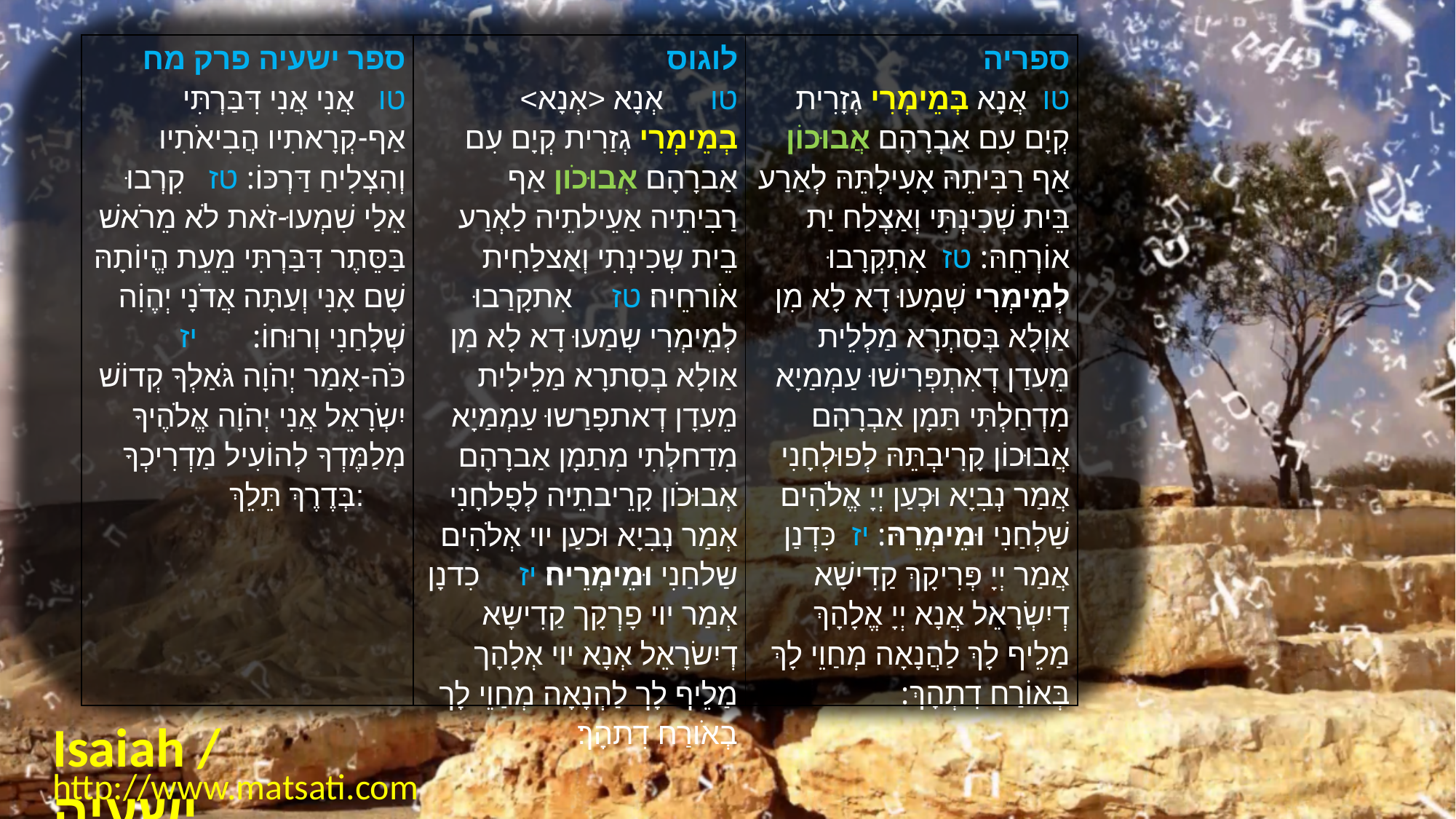

| ﻿ספר ישעיה פרק מח טו   אֲנִי אֲנִי דִּבַּרְתִּי אַף-קְרָאתִיו הֲבִיאֹתִיו וְהִצְלִיחַ דַּרְכּוֹ: טז   קִרְבוּ אֵלַי שִׁמְעוּ-זֹאת לֹא מֵרֹאשׁ בַּסֵּתֶר דִּבַּרְתִּי מֵעֵת הֱיוֹתָהּ שָׁם אָנִי וְעַתָּה אֲדֹנָי יְהֶוִֹה שְׁלָחַנִי וְרוּחוֹ:       יז   כֹּה-אָמַר יְהֹוָה גֹּאַלְךָ קְדוֹשׁ יִשְֹרָאֵל אֲנִי יְהֹוָה אֱלֹהֶיךָ מְלַמֶּדְךָ לְהוֹעִיל מַדְרִיכְךָ בְּדֶרֶךְ תֵּלֵךְ: | לוגוס טו      אְנָא ‭>‬אְנָא‭‬‭<‬ בְמֵימְרִי גְזַרִית קְיָם עִם אַברָהָם אְבוּכֹון אַף רַבִיתֵיה אַעֵילתֵיה לַאְרַע בֵית שְכִינְתִי וְאַצלַחִית אֹורחֵיה׃ טז     אִתקָרַבוּ לְמֵימְרִי שְמַעוּ דָא לָא מִן אַולָא בְסִתרָא מַלֵילִית מֵעִדָן דְאתפָרַשוּ עַמְמַיָא מִדַחלְתִי מִתַמָן אַברָהָם אְבוּכֹון קָרֵיבתֵיה לְפֻלחָנִי אְמַר נְבִיָא וּכעַן יוי אְלֹהִים שַלחַנִי וּמֵימְרֵיה׃ יז     כִדנָן אְמַר יוי פָרְקָך קַדִישָא דְיִשׂרָאֵל אְנָא יוי אְלָהָך מַלֵיף לָך לַהְנָאָה מְחַוֵי לָך בְאֹורַח דִתהָך׃ | ספריה טו  אֲנָא בְּמֵימְרִי גְזָרִית קְיָם עִם אַבְרָהָם אֲבוּכוֹן אַף רַבִּיתֵהּ אָעִילְתֵּהּ לְאַרַע בֵּית שְׁכִינְתִּי וְאַצְלַח יַת אוֹרְחֵהּ: טז  אִתְקְרָבוּ לְמֵימְרִי שְׁמָעוּ דָא לָא מִן אַוְלָא בְּסִתְרָא מַלְלֵית מֵעִדַן דְאִתְפְּרִישׁוּ עַמְמַיָא מִדְחַלְתִּי תַּמָן אַבְרָהָם אֲבוּכוֹן קָרִיבְתֵּהּ לְפוּלְחָנִי אֲמַר נְבִיָא וּכְעַן יְיָ אֱלֹהִים שַׁלְחַנִי וּמֵימְרֵהּ: יז  כִּדְנַן אֲמַר יְיָ פְּרִיקָךְ קַדִישָׁא דְיִשְׂרָאֵל אֲנָא יְיָ אֱלָהָךְ מַלֵיף לָךְ לַהֲנָאָה מְחַוֵי לָךְ בְּאוֹרַח דִתְהָךְ: |
| --- | --- | --- |
Isaiah / ישעיה
http://www.matsati.com